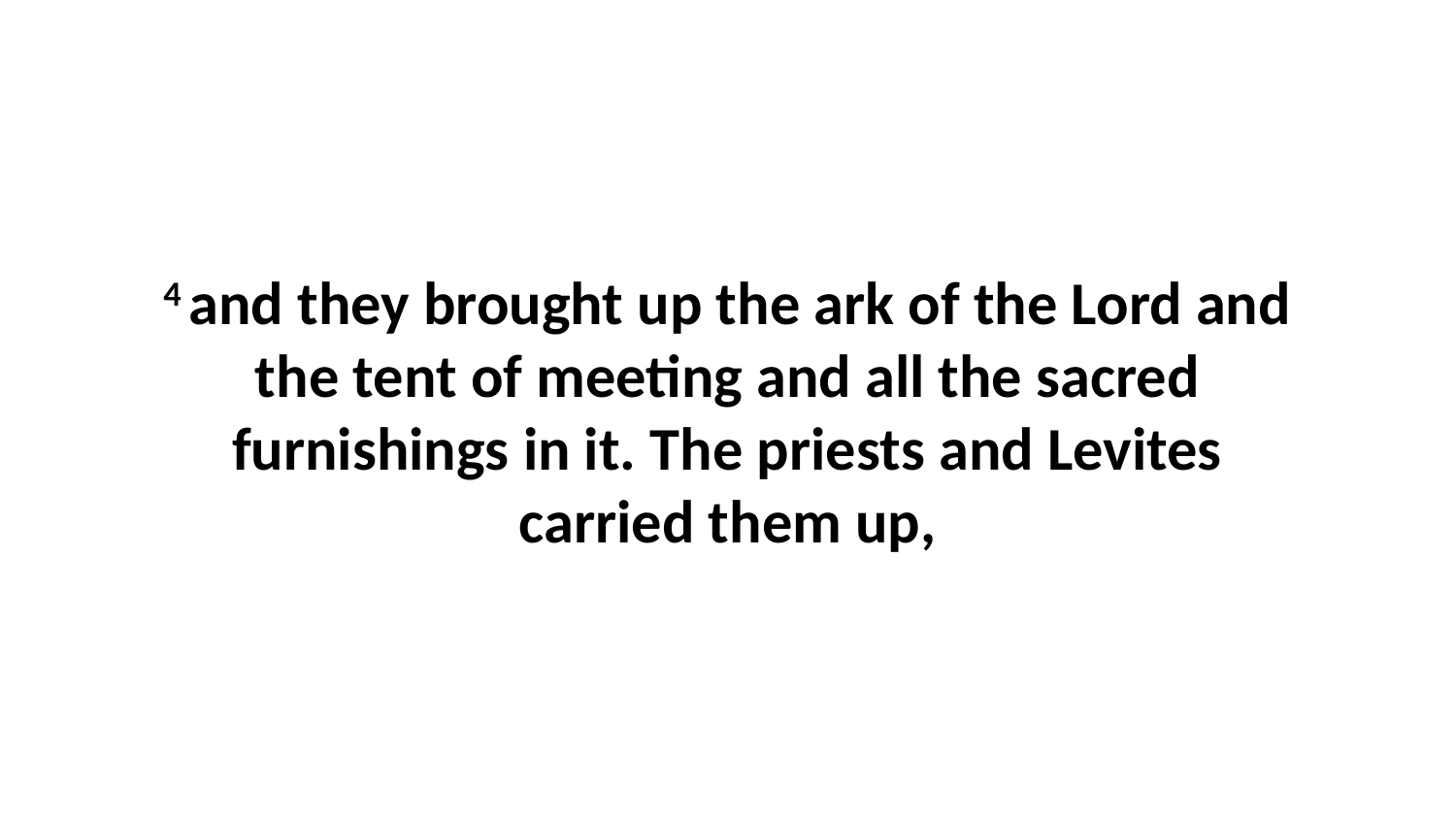

4 and they brought up the ark of the Lord and the tent of meeting and all the sacred furnishings in it. The priests and Levites carried them up,